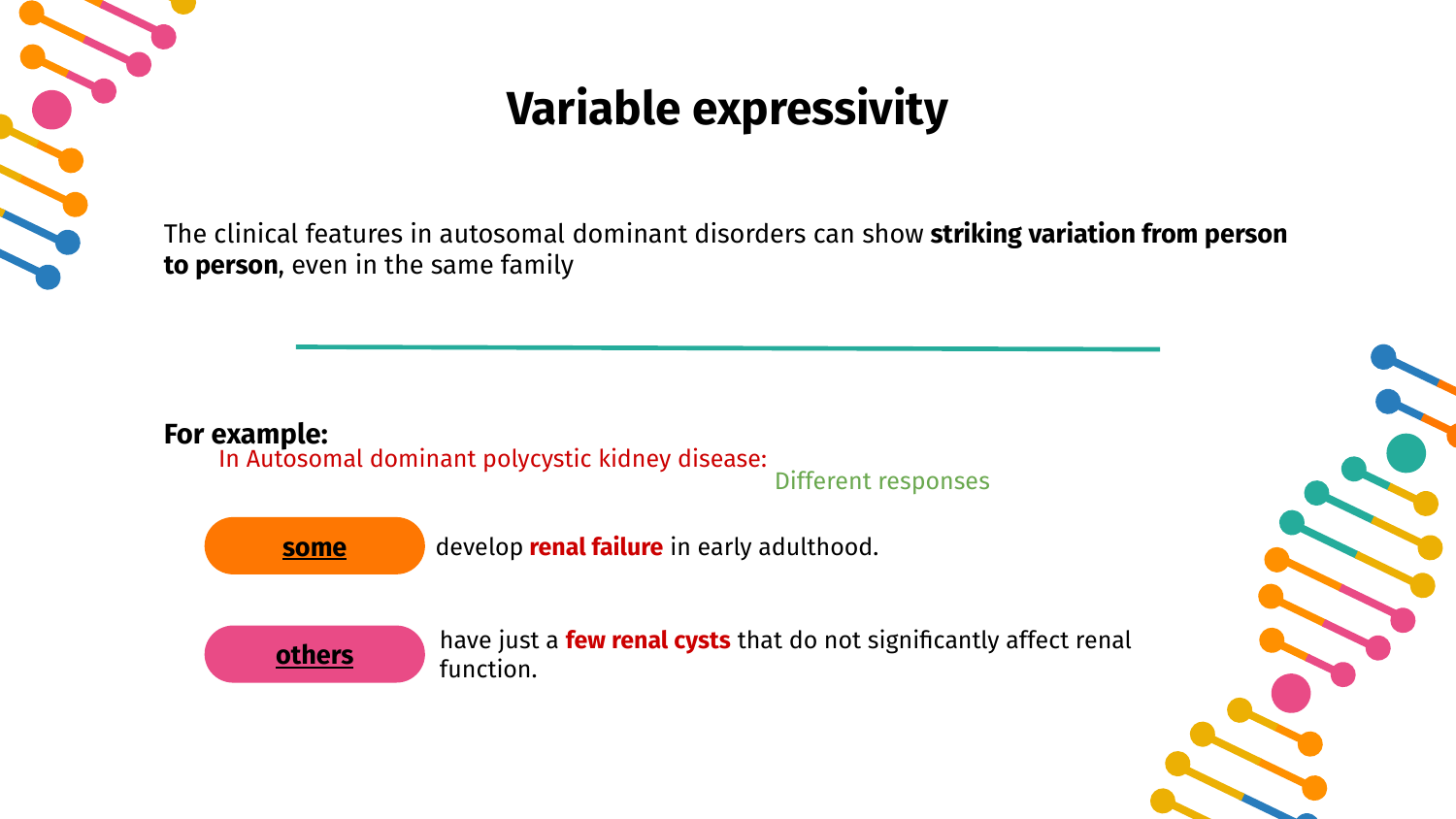

# Variable expressivity
The clinical features in autosomal dominant disorders can show striking variation from person to person, even in the same family

For example:

In Autosomal dominant polycystic kidney disease:
Different responses
develop renal failure in early adulthood.

some
have just a few renal cysts that do not significantly affect renal function.

others